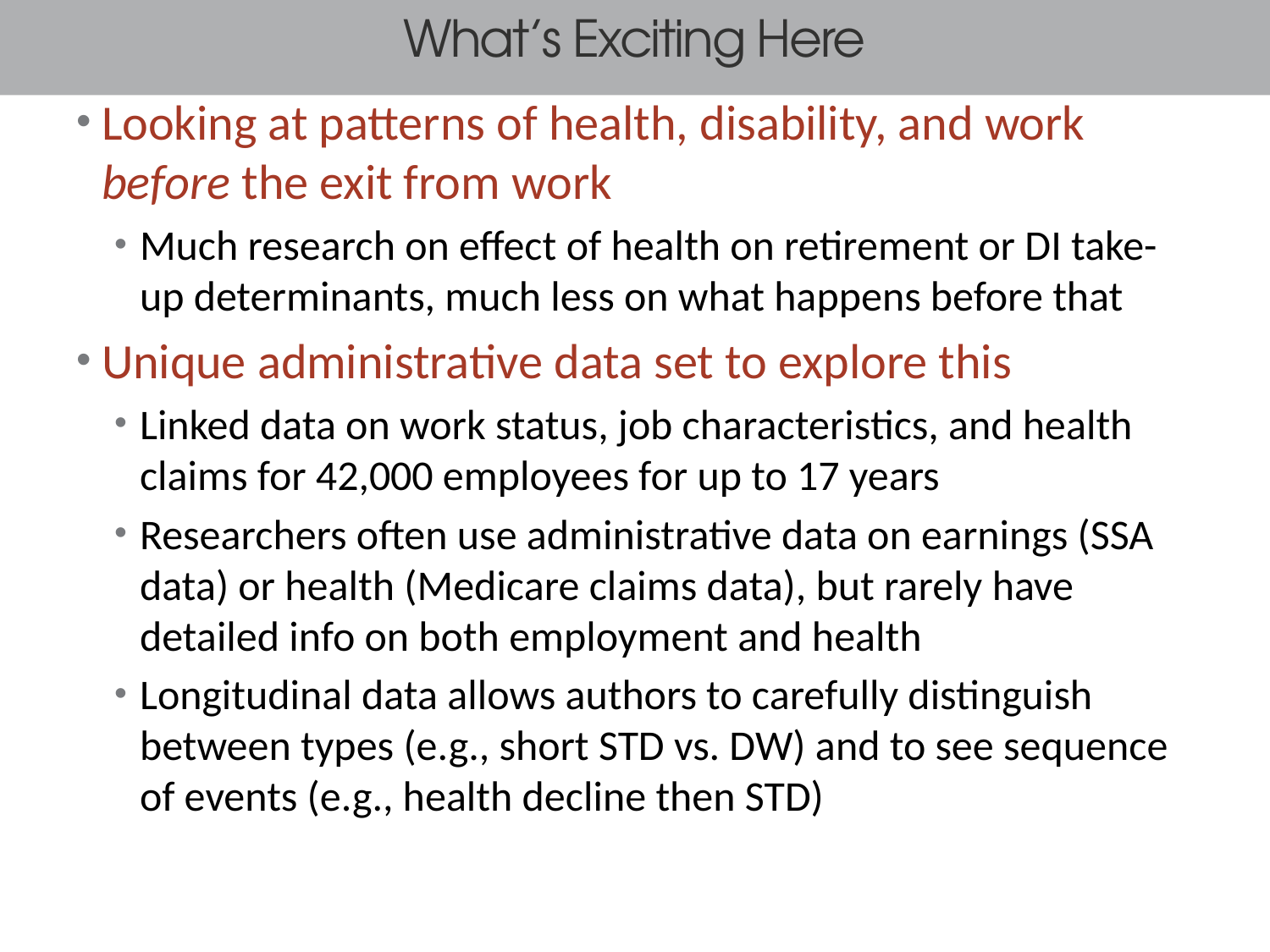

# What’s Exciting Here
Looking at patterns of health, disability, and work before the exit from work
Much research on effect of health on retirement or DI take-up determinants, much less on what happens before that
Unique administrative data set to explore this
Linked data on work status, job characteristics, and health claims for 42,000 employees for up to 17 years
Researchers often use administrative data on earnings (SSA data) or health (Medicare claims data), but rarely have detailed info on both employment and health
Longitudinal data allows authors to carefully distinguish between types (e.g., short STD vs. DW) and to see sequence of events (e.g., health decline then STD)